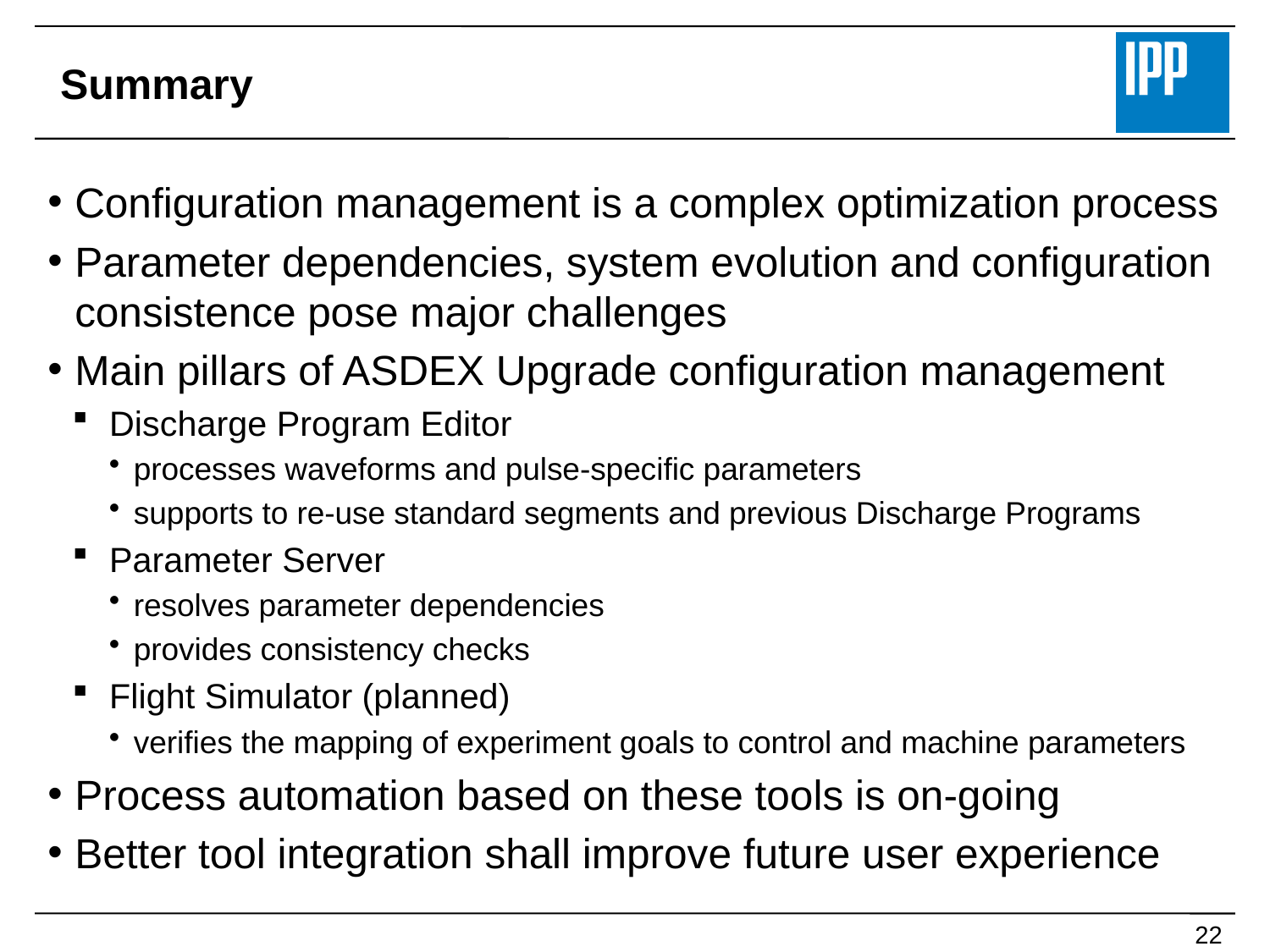

# Summary
Configuration management is a complex optimization process
Parameter dependencies, system evolution and configuration consistence pose major challenges
Main pillars of ASDEX Upgrade configuration management
Discharge Program Editor
processes waveforms and pulse-specific parameters
supports to re-use standard segments and previous Discharge Programs
Parameter Server
resolves parameter dependencies
provides consistency checks
Flight Simulator (planned)
verifies the mapping of experiment goals to control and machine parameters
Process automation based on these tools is on-going
Better tool integration shall improve future user experience
22